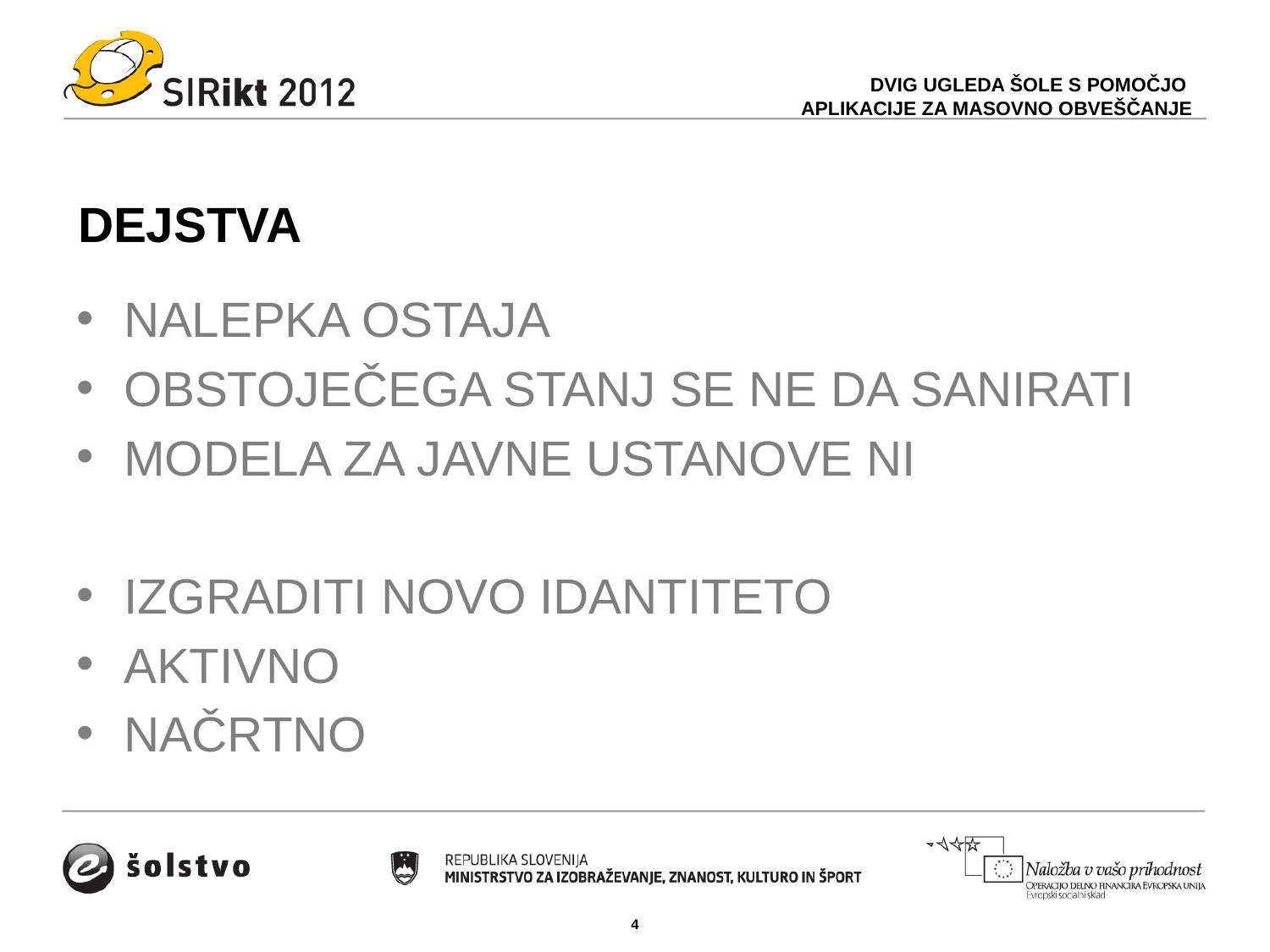

DVIG UGLEDA ŠOLE S POMOČJO
APLIKACIJE ZA MASOVNO OBVEŠČANJE
# DEJSTVA
NALEPKA OSTAJA
OBSTOJEČEGA STANJ SE NE DA SANIRATI
MODELA ZA JAVNE USTANOVE NI

IZGRADITI NOVO IDANTITETO
AKTIVNO
NAČRTNO

4